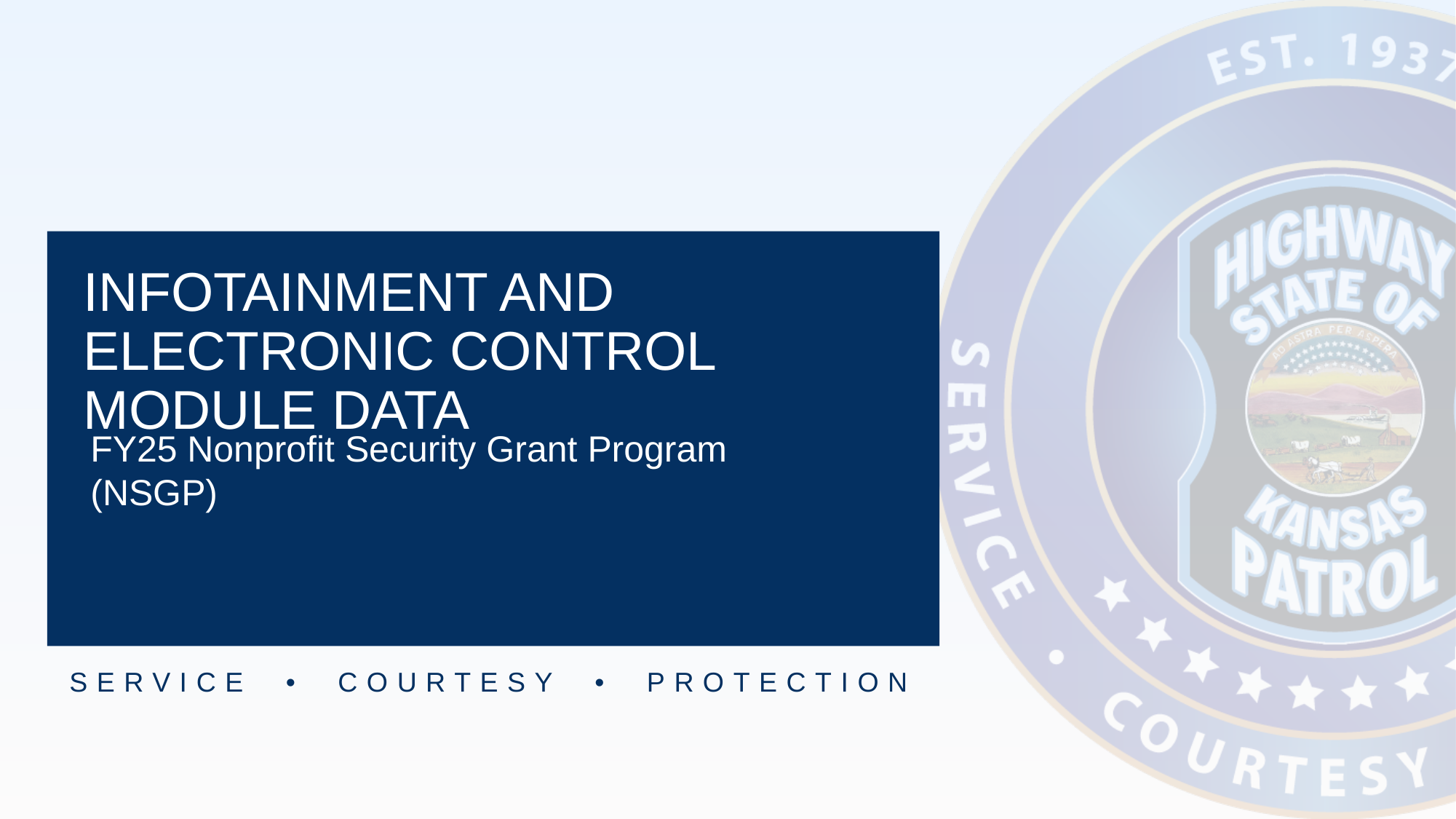

Infotainment and Electronic control module data
FY25 Nonprofit Security Grant Program (NSGP)